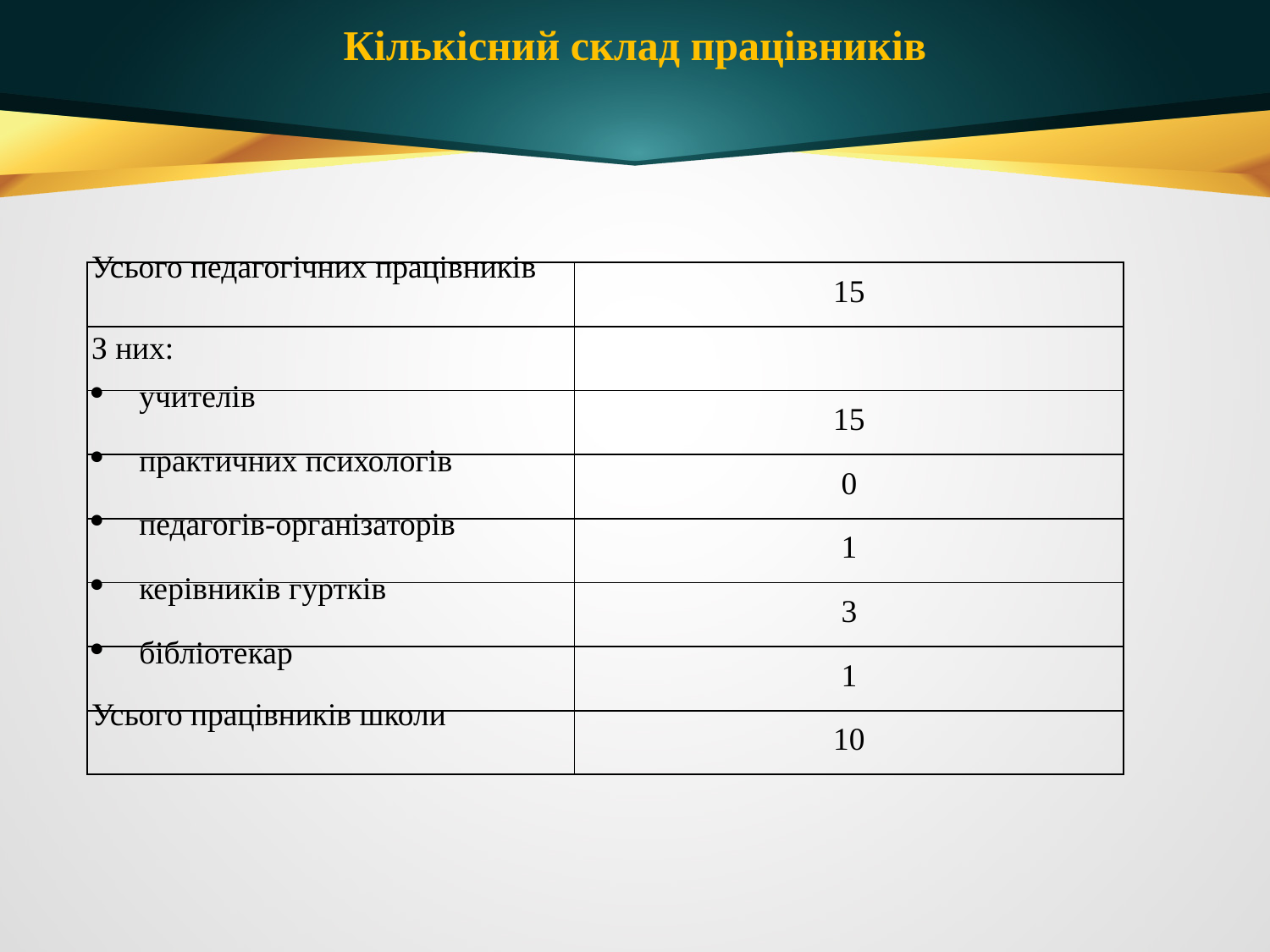

Кількісний склад працівників

| Усього педагогічних працівників | 15 |
| --- | --- |
| З них: |  |
| учителів | 15 |
| практичних психологів | 0 |
| педагогів-організаторів | 1 |
| керівників гуртків | 3 |
| бібліотекар | 1 |
| Усього працівників школи | 10 |